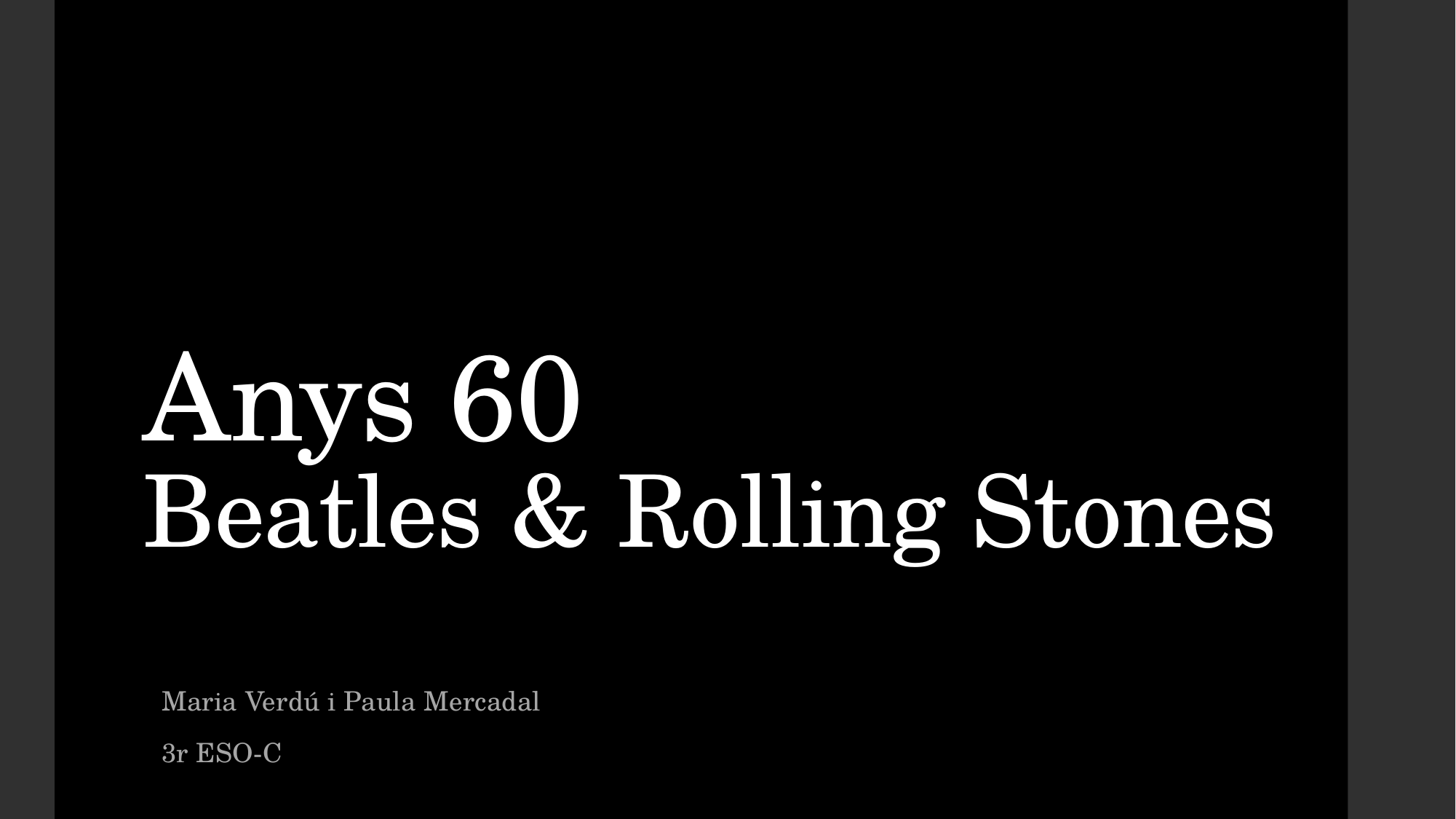

# Anys 60 Beatles & Rolling Stones
Maria Verdú i Paula Mercadal
3r ESO-C